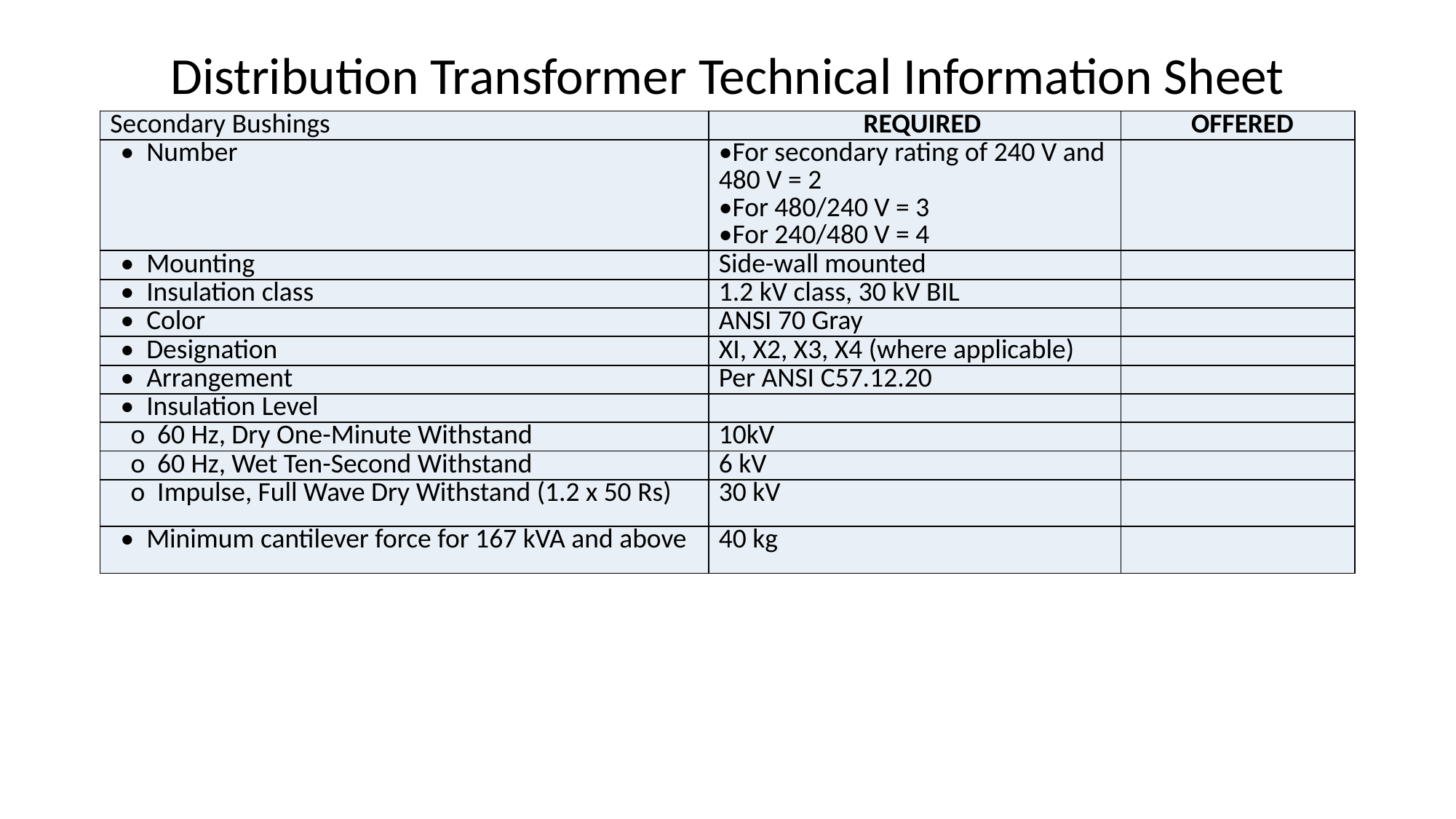

# Distribution Transformer Technical Information Sheet
| Secondary Bushings | REQUIRED | OFFERED |
| --- | --- | --- |
| • Number | •For secondary rating of 240 V and 480 V = 2 •For 480/240 V = 3 •For 240/480 V = 4 |  |
| • Mounting | Side-wall mounted |  |
| • Insulation class | 1.2 kV class, 30 kV BIL |  |
| • Color | ANSI 70 Gray |  |
| • Designation | XI, X2, X3, X4 (where applicable) |  |
| • Arrangement | Per ANSI C57.12.20 |  |
| • Insulation Level |  |  |
| o 60 Hz, Dry One-Minute Withstand | 10kV |  |
| o 60 Hz, Wet Ten-Second Withstand | 6 kV |  |
| o Impulse, Full Wave Dry Withstand (1.2 x 50 Rs) | 30 kV |  |
| • Minimum cantilever force for 167 kVA and above | 40 kg |  |